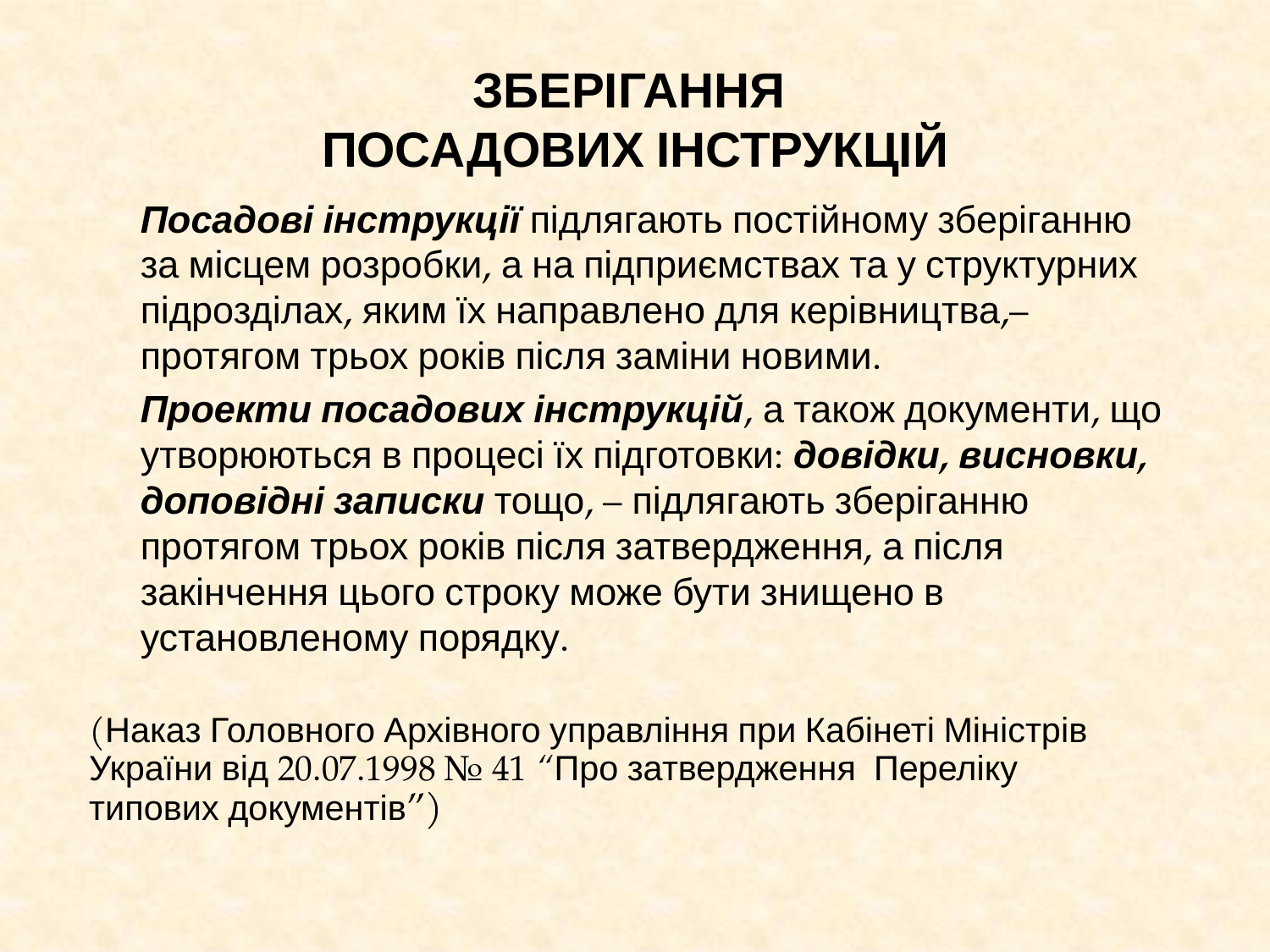

# ЗБЕРІГАННЯ ПОСАДОВИХ ІНСТРУКЦІЙ
		Посадові інструкції підлягають постійному зберіганню за місцем розробки, а на підприємствах та у структурних підрозділах, яким їх направлено для керівництва,–   протягом трьох років після заміни новими.
 		Проекти посадових інструкцій, а також документи, що утворюються в процесі їх підготовки: довідки, висновки, доповідні записки тощо, – підлягають зберіганню протягом трьох років після затвердження, а після закінчення цього строку може бути знищено в установленому порядку.

(Наказ Головного Архівного управління при Кабінеті Міністрів
України від 20.07.1998 № 41 “Про затвердження  Переліку
типових документів”)